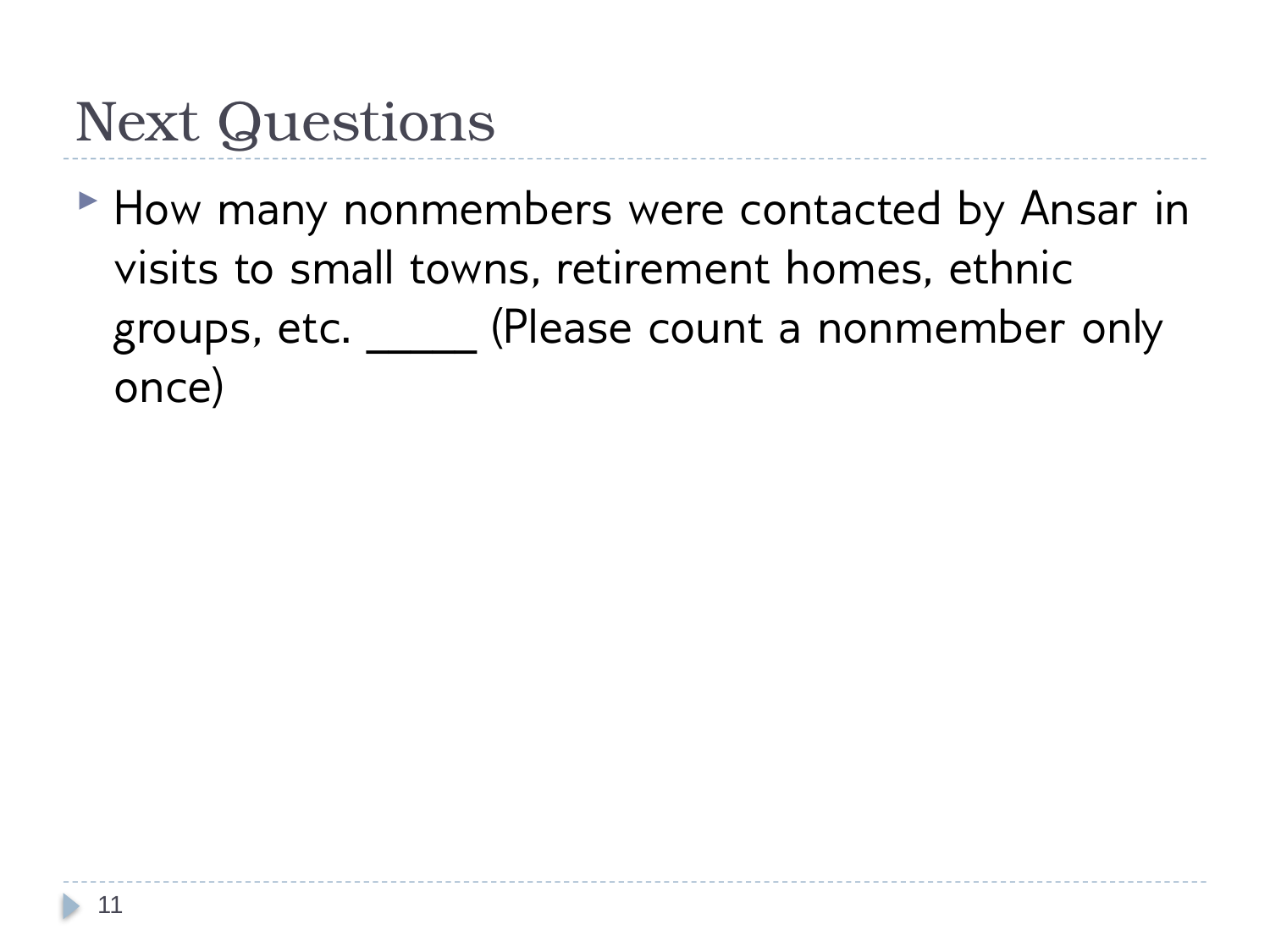

# Next Questions
How many nonmembers were contacted by Ansar in visits to small towns, retirement homes, ethnic groups, etc. _____ (Please count a nonmember only once)

11